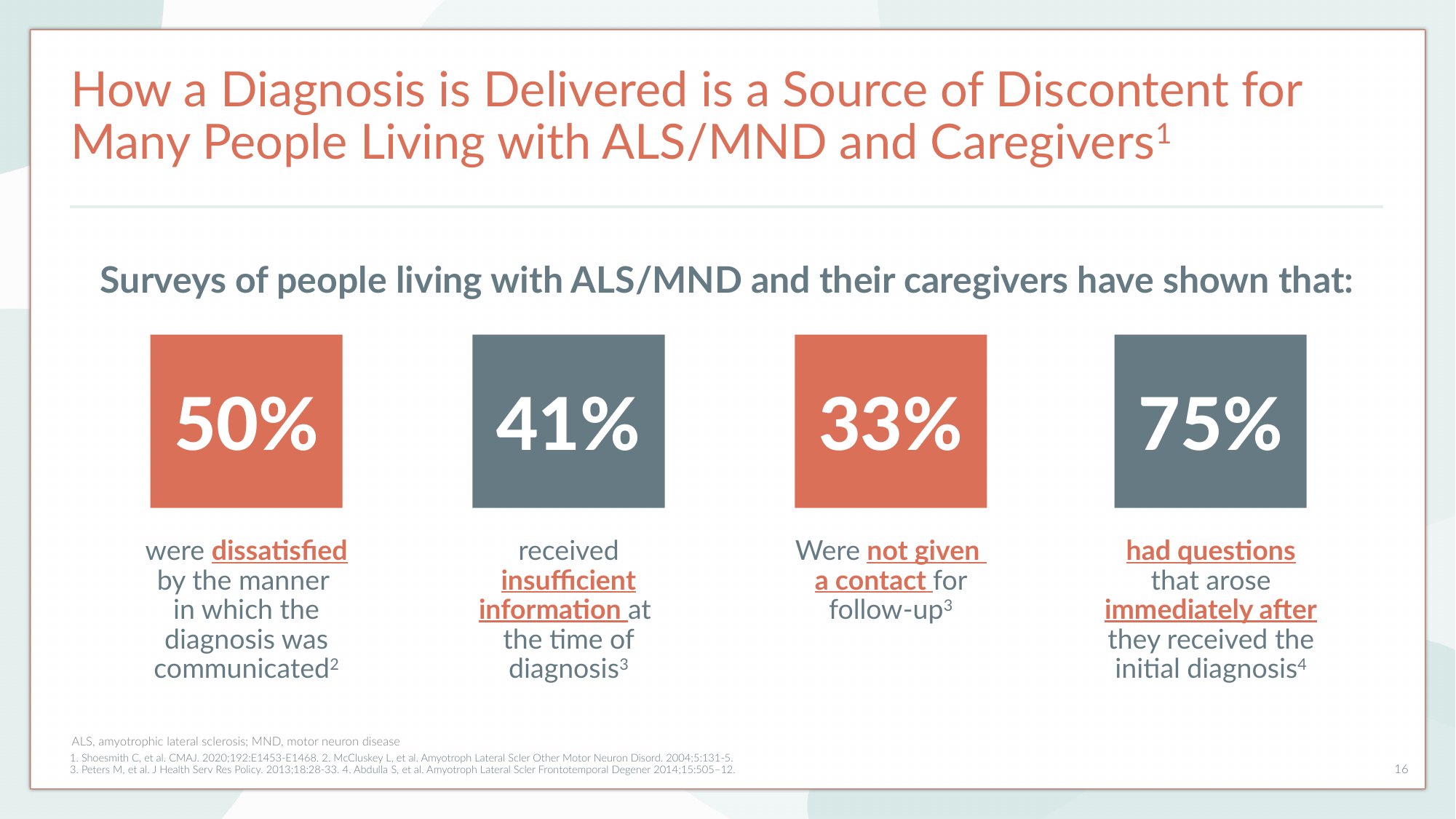

# How a Diagnosis is Delivered is a Source of Discontent for Many People Living with ALS/MND and Caregivers1
Surveys of people living with ALS/MND and their caregivers have shown that:
50%
were dissatisfied by the manner
in which the diagnosis was communicated2
41%
received insufficient information at
the time of diagnosis3
33%
Were not given
a contact for follow-up3
75%
had questions that arose immediately after they received the initial diagnosis4
ALS, amyotrophic lateral sclerosis; MND, motor neuron disease
1. Shoesmith C, et al. CMAJ. 2020;192:E1453-E1468. 2. McCluskey L, et al. Amyotroph Lateral Scler Other Motor Neuron Disord. 2004;5:131-5.
3. Peters M, et al. J Health Serv Res Policy. 2013;18:28-33. 4. Abdulla S, et al. Amyotroph Lateral Scler Frontotemporal Degener 2014;15:505–12.